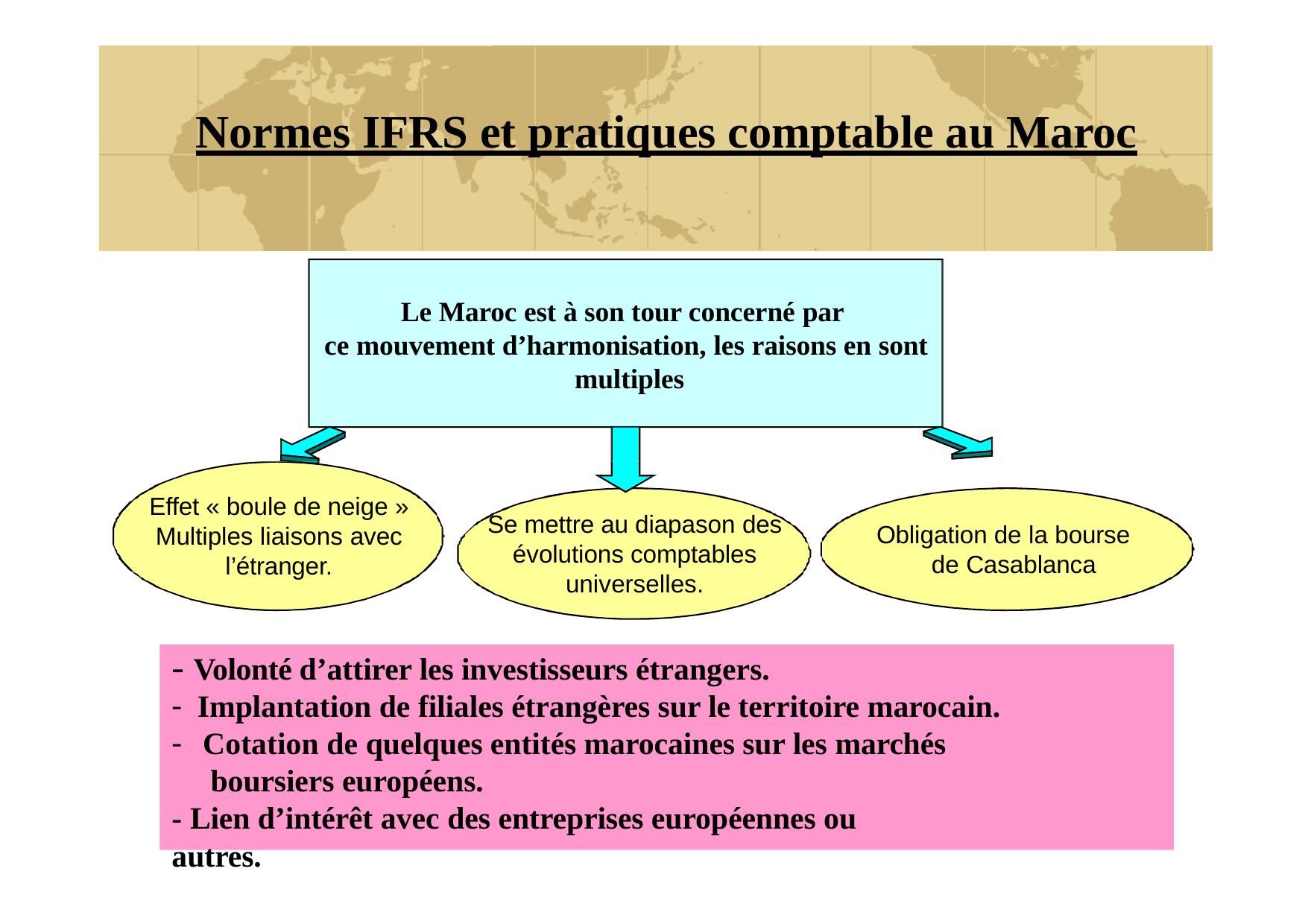

# Normes IFRS et pratiques comptable au Maroc

Le Maroc est à son tour concerné par
ce mouvement d’harmonisation, les raisons en sont  multiples

Effet « boule de neige »  Multiples liaisons avec  l’étranger.
Se mettre au diapason des  évolutions comptables  universelles.
Obligation de la bourse  de Casablanca

Volonté d’attirer les investisseurs étrangers.
Implantation de filiales étrangères sur le territoire marocain.
Cotation de quelques entités marocaines sur les marchés  boursiers européens.
- Lien d’intérêt avec des entreprises européennes ou autres.
9